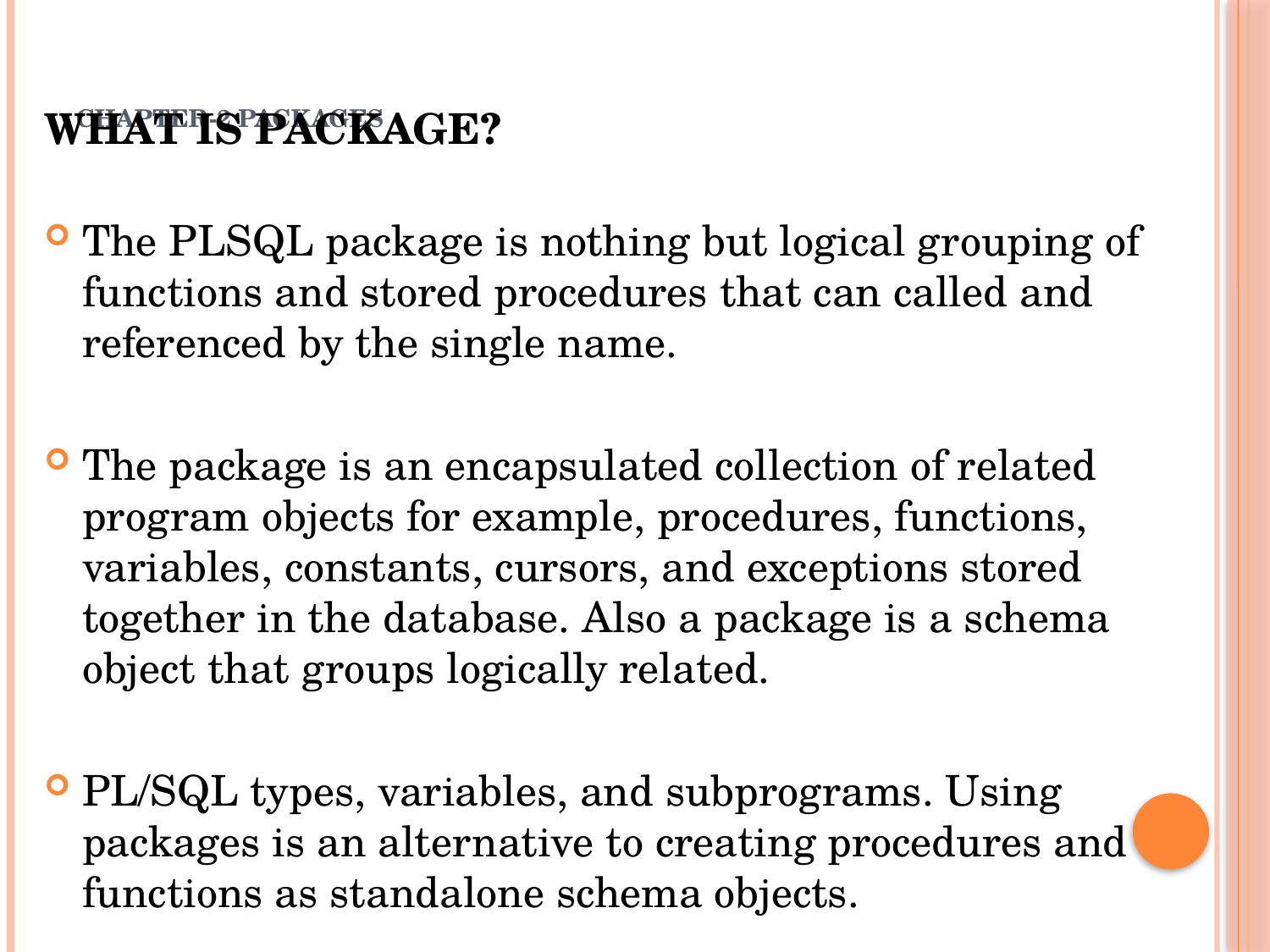

# Chapter-2 PACKAGES
WHAT IS PACKAGE?
The PLSQL package is nothing but logical grouping of
functions and stored procedures that can called and referenced by the single name.

The package is an encapsulated collection of related
program objects for example, procedures, functions, variables, constants, cursors, and exceptions stored together in the database. Also a package is a schema object that groups logically related.

PL/SQL types, variables, and subprograms. Using packages is an alternative to creating procedures and functions as standalone schema objects.